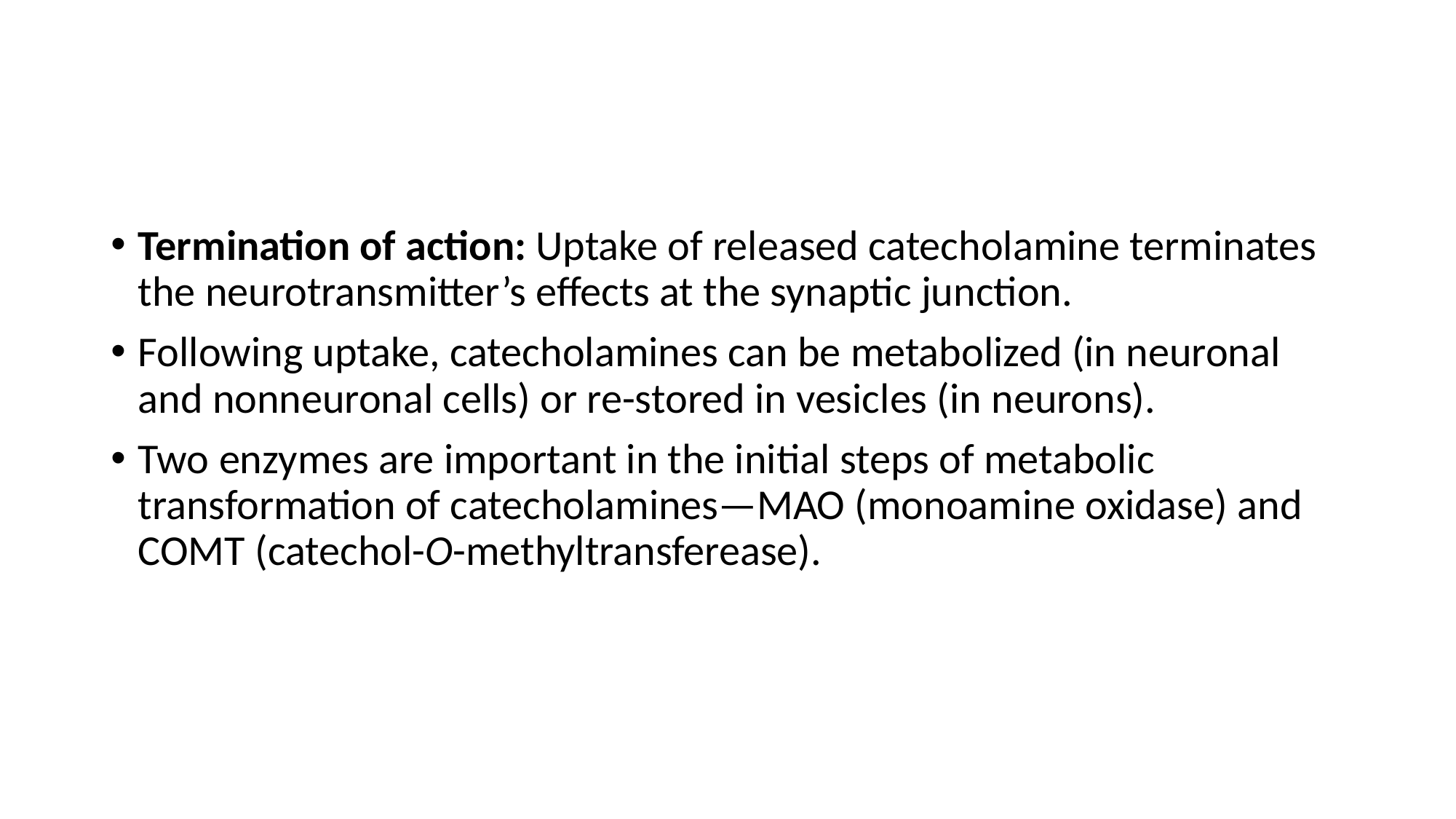

#
Termination of action: Uptake of released catecholamine terminates the neurotransmitter’s effects at the synaptic junction.
Following uptake, catecholamines can be metabolized (in neuronal and nonneuronal cells) or re-stored in vesicles (in neurons).
Two enzymes are important in the initial steps of metabolic transformation of catecholamines—MAO (monoamine oxidase) and COMT (catechol-O-methyltransferease).